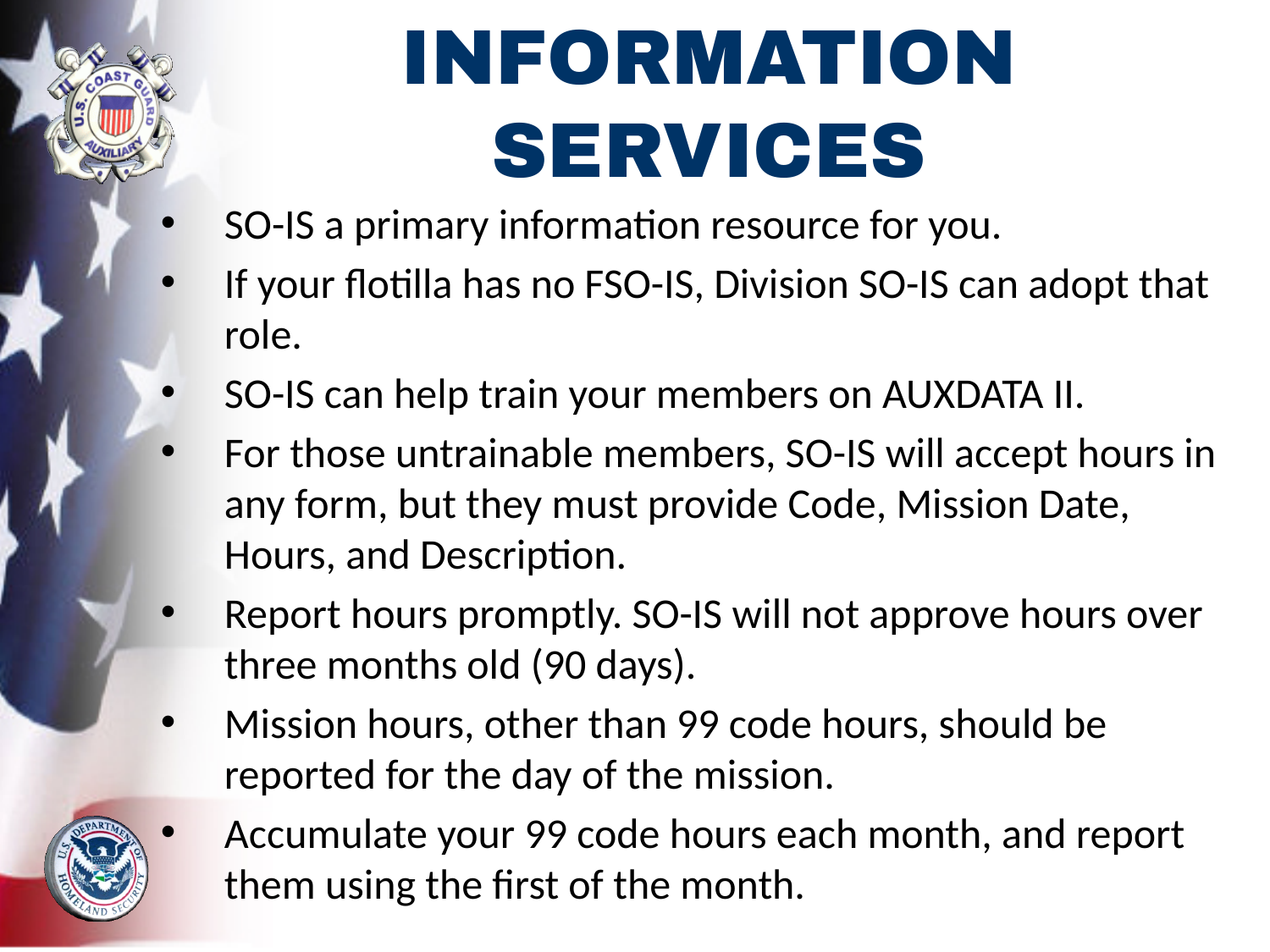

# INFORMATION SERVICES
SO-IS a primary information resource for you.
If your flotilla has no FSO-IS, Division SO-IS can adopt that role.
SO-IS can help train your members on AUXDATA II.
For those untrainable members, SO-IS will accept hours in any form, but they must provide Code, Mission Date, Hours, and Description.
Report hours promptly. SO-IS will not approve hours over three months old (90 days).
Mission hours, other than 99 code hours, should be reported for the day of the mission.
Accumulate your 99 code hours each month, and report them using the first of the month.